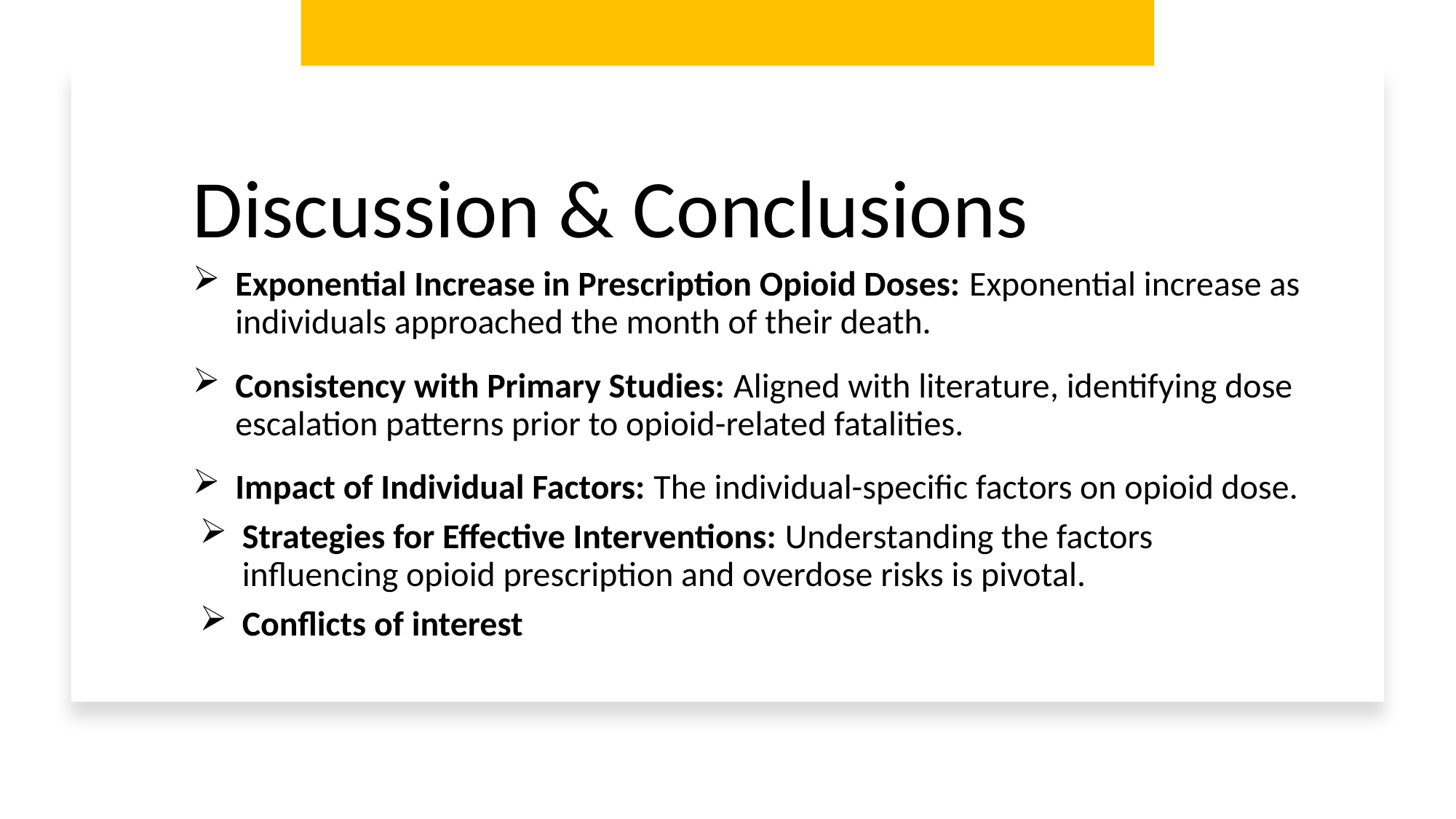

# Discussion & Conclusions
Exponential Increase in Prescription Opioid Doses: Exponential increase as individuals approached the month of their death.
Consistency with Primary Studies: Aligned with literature, identifying dose escalation patterns prior to opioid-related fatalities.
Impact of Individual Factors: The individual-specific factors on opioid dose.
Strategies for Effective Interventions: Understanding the factors influencing opioid prescription and overdose risks is pivotal.
Conflicts of interest